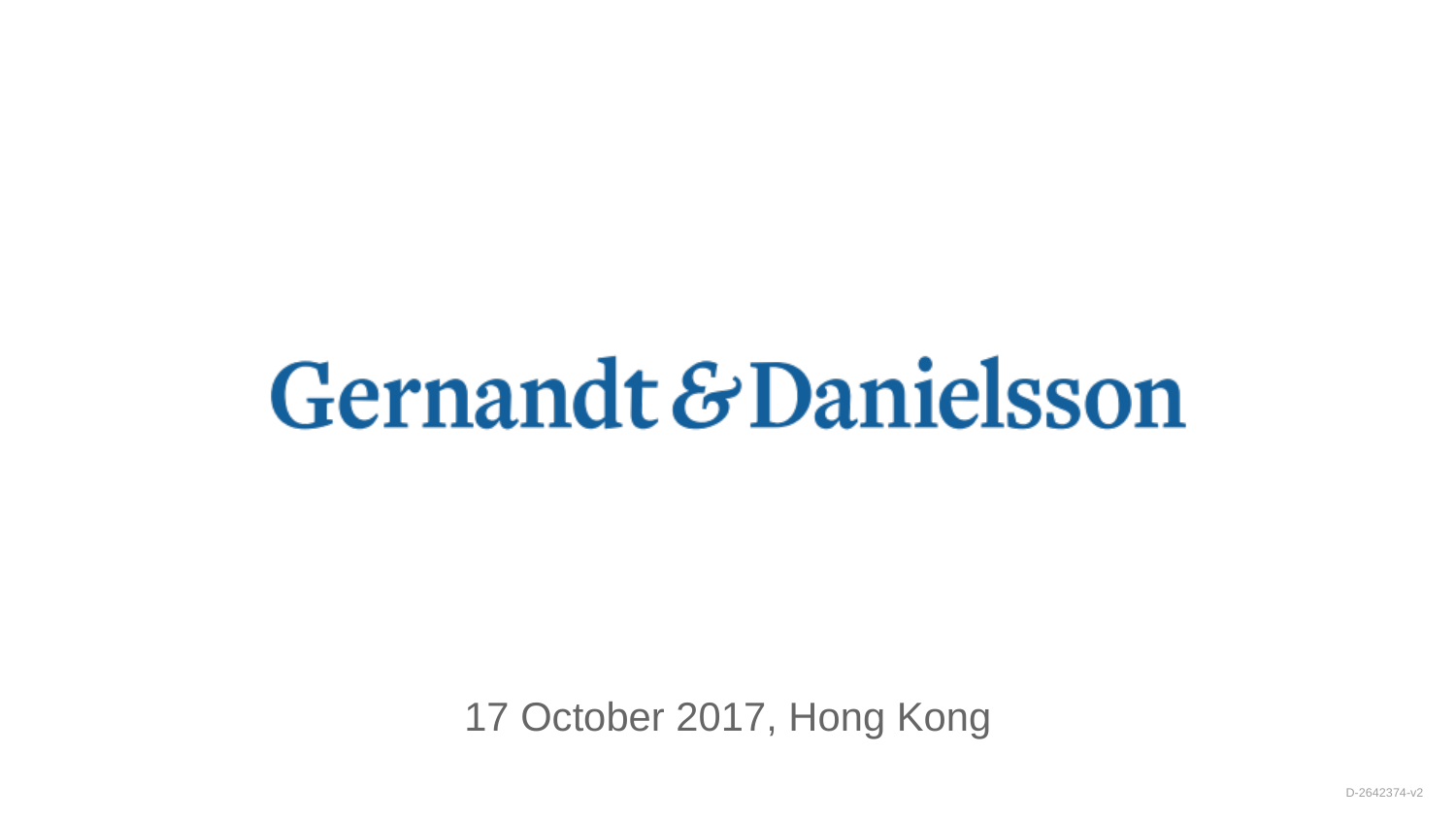

# 17 October 2017, Hong Kong
D-2642374-v2